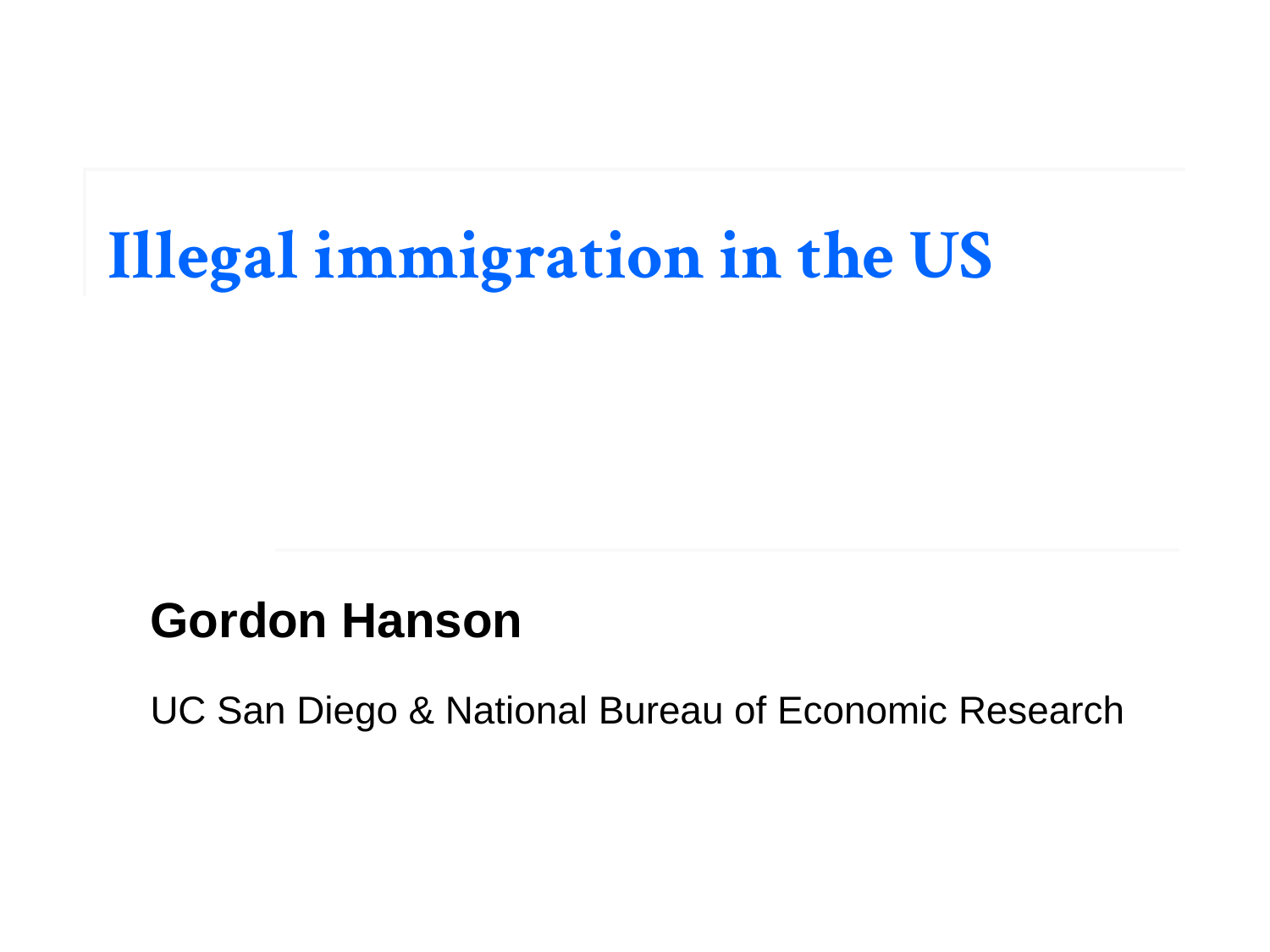

# Illegal immigration in the US
Gordon Hanson

UC San Diego & National Bureau of Economic Research